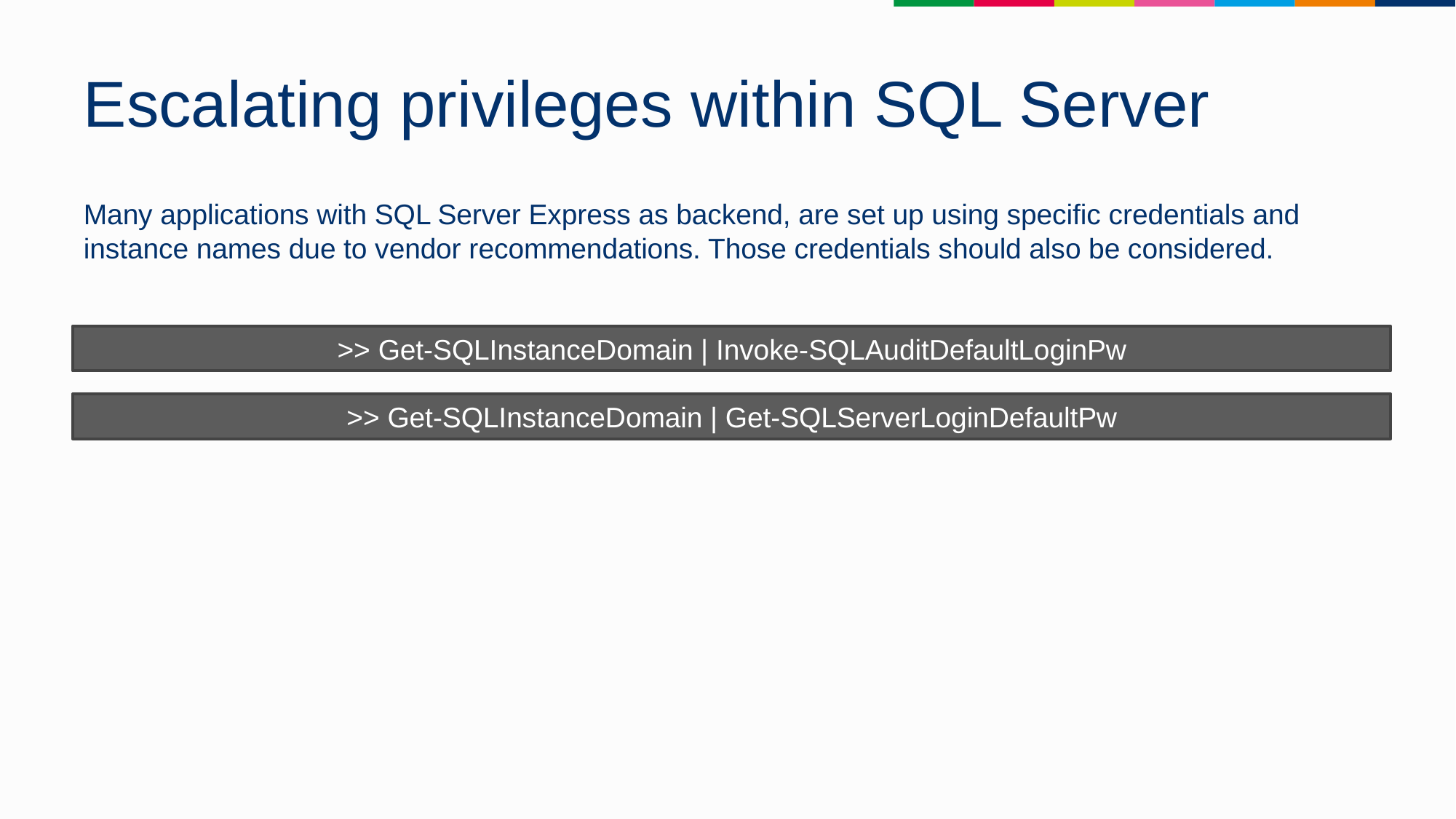

# Escalating privileges within SQL Server
Many applications with SQL Server Express as backend, are set up using specific credentials and instance names due to vendor recommendations. Those credentials should also be considered.
>> Get-SQLInstanceDomain | Invoke-SQLAuditDefaultLoginPw
>> Get-SQLInstanceDomain | Get-SQLServerLoginDefaultPw